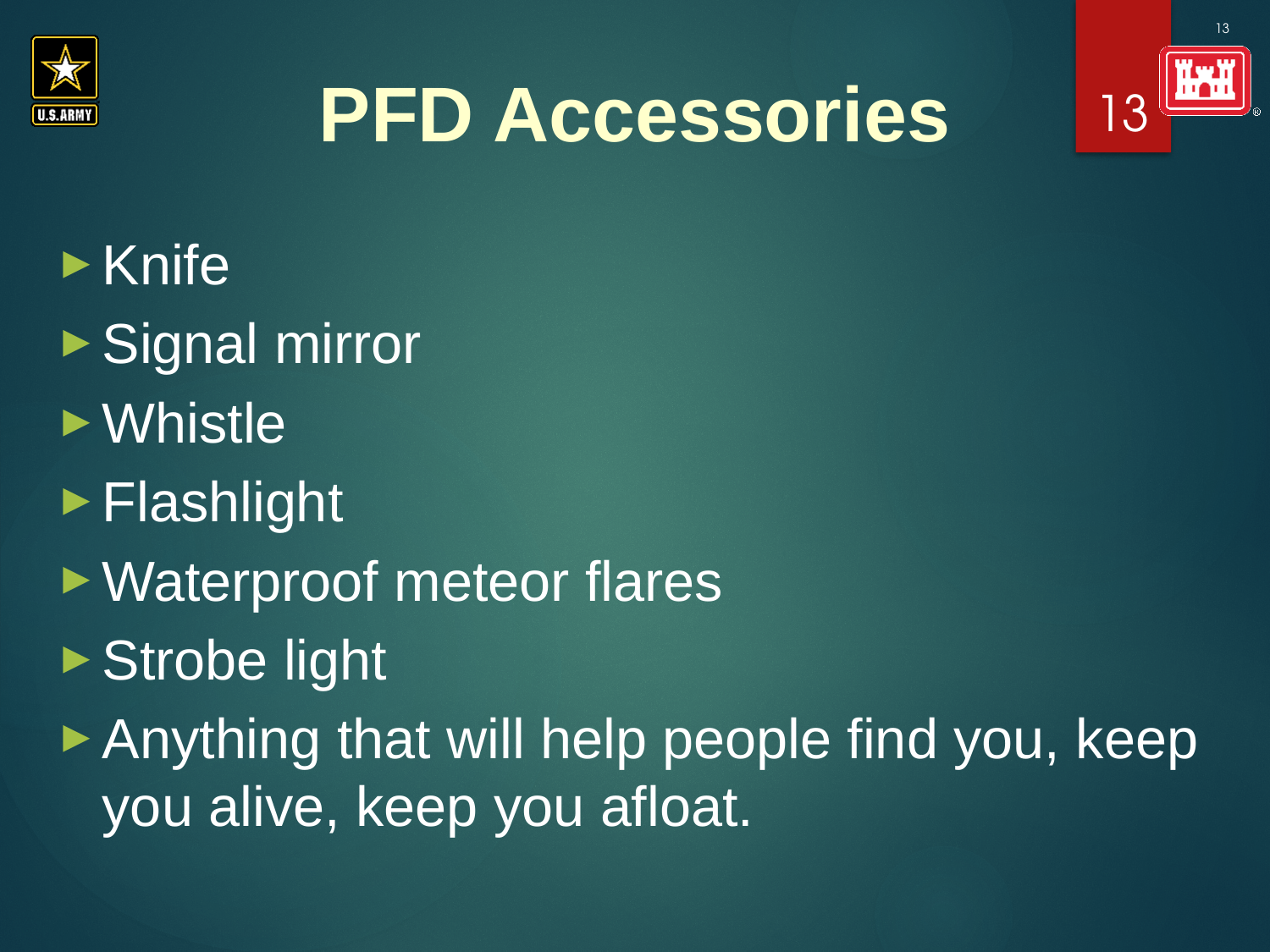

PFD Accessories
13
Knife
Signal mirror
Whistle
Flashlight
Waterproof meteor flares
Strobe light
Anything that will help people find you, keep you alive, keep you afloat.